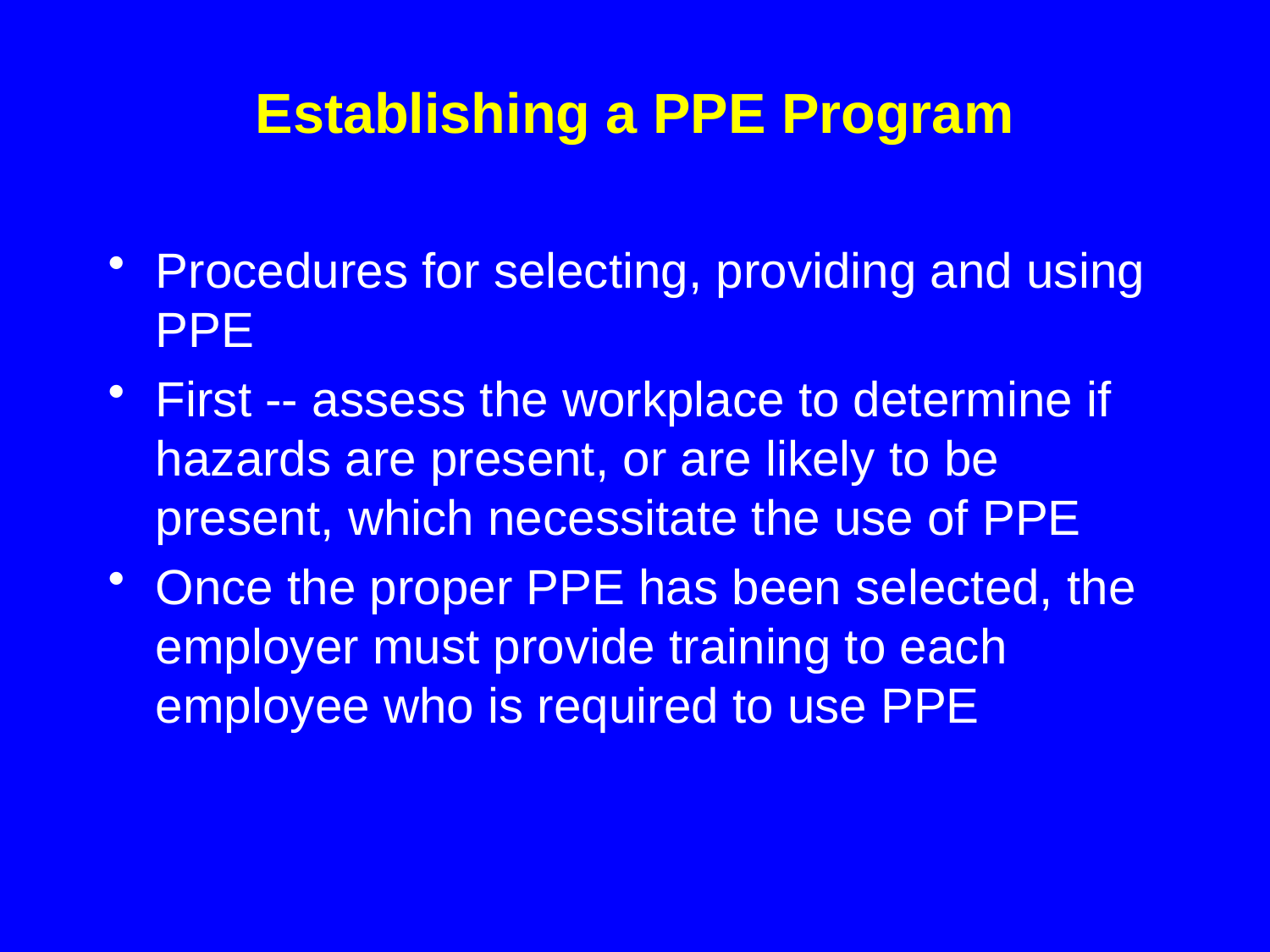

# Establishing a PPE Program
Procedures for selecting, providing and using PPE
First -- assess the workplace to determine if hazards are present, or are likely to be present, which necessitate the use of PPE
Once the proper PPE has been selected, the employer must provide training to each employee who is required to use PPE